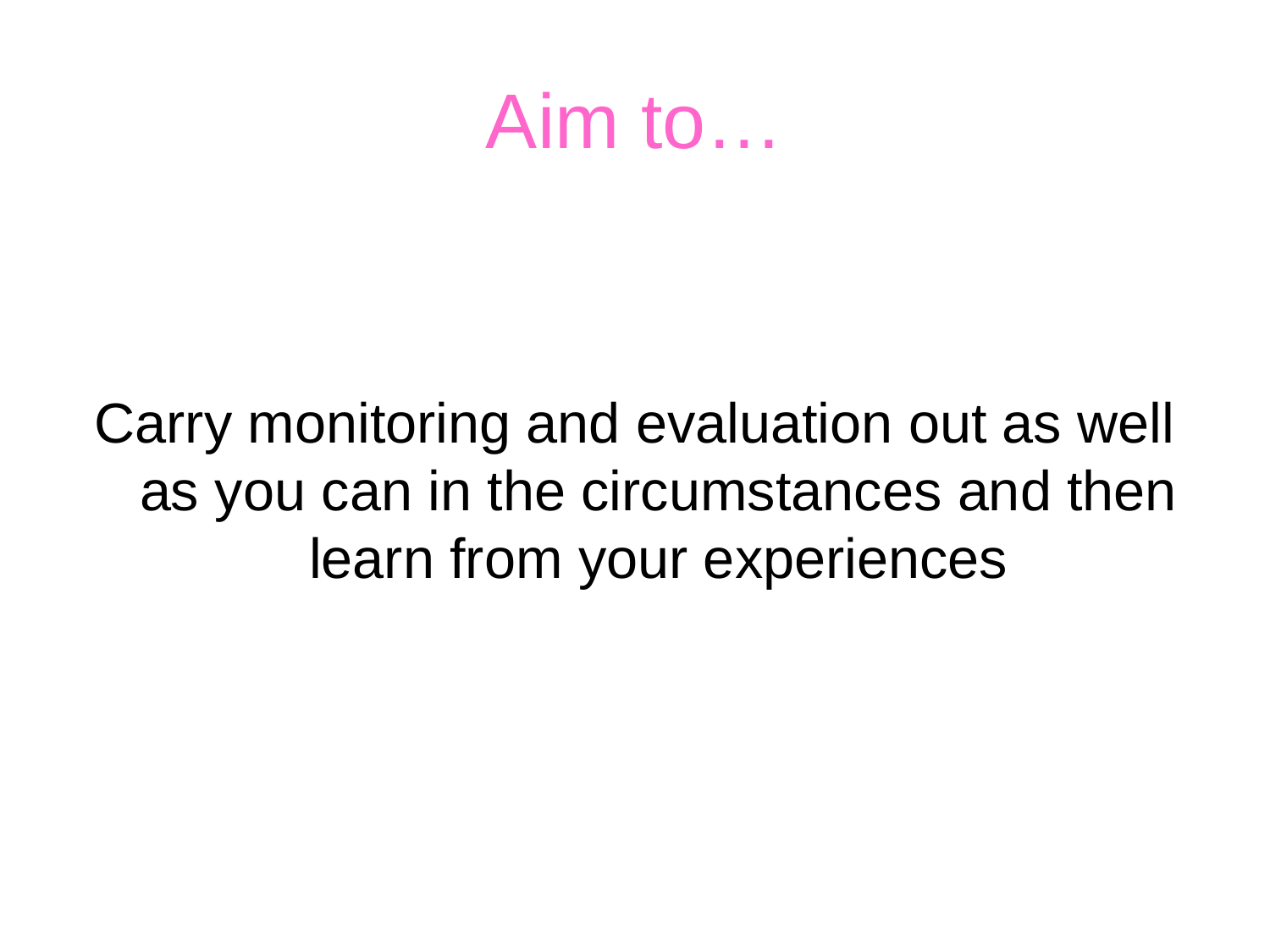

# Aim to…

Carry monitoring and evaluation out as well as you can in the circumstances and then learn from your experiences